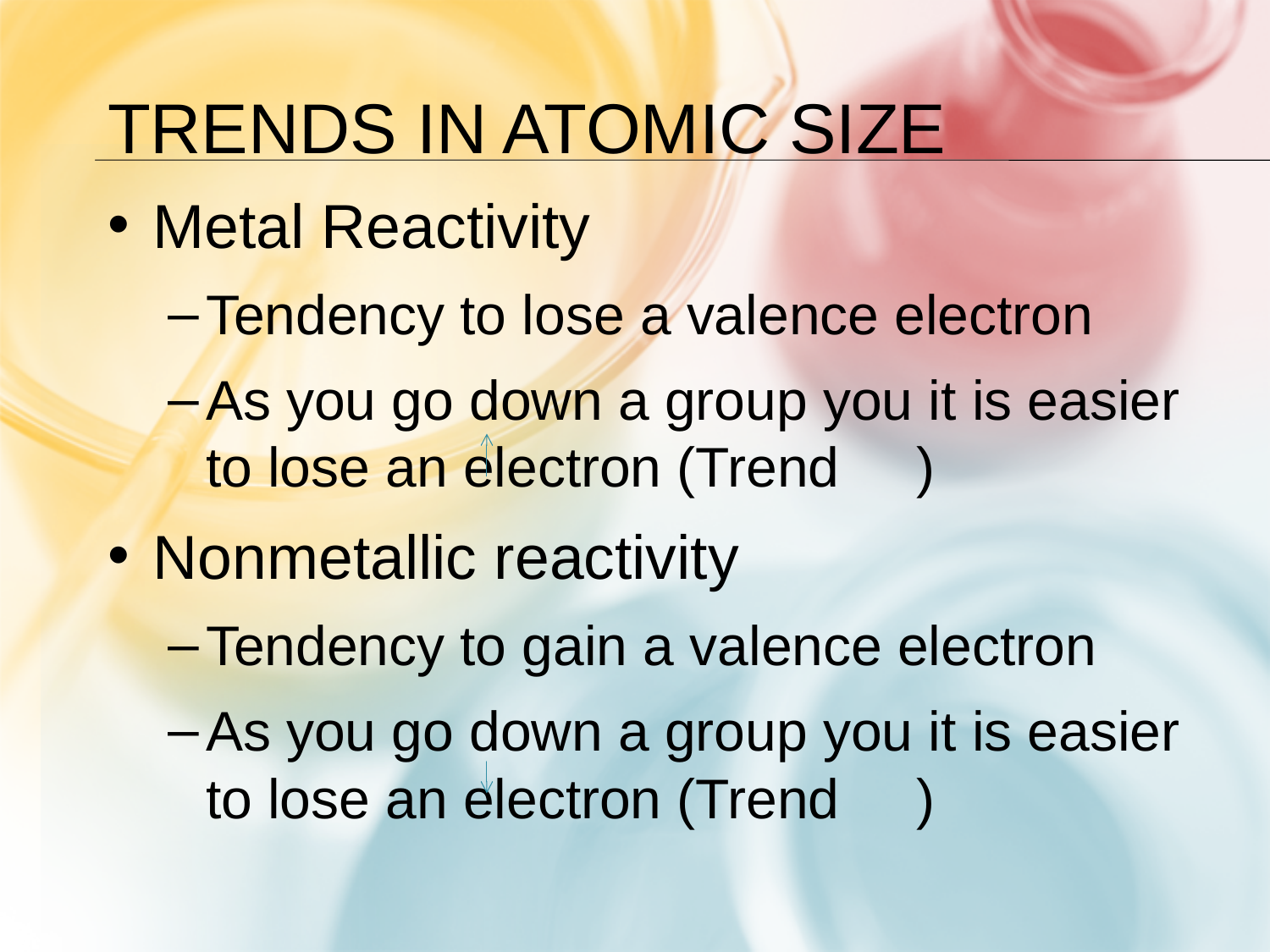

# Trends in Atomic Size
Metal Reactivity
Tendency to lose a valence electron
As you go down a group you it is easier to lose an electron (Trend     )
Nonmetallic reactivity
Tendency to gain a valence electron
As you go down a group you it is easier to lose an electron (Trend     )